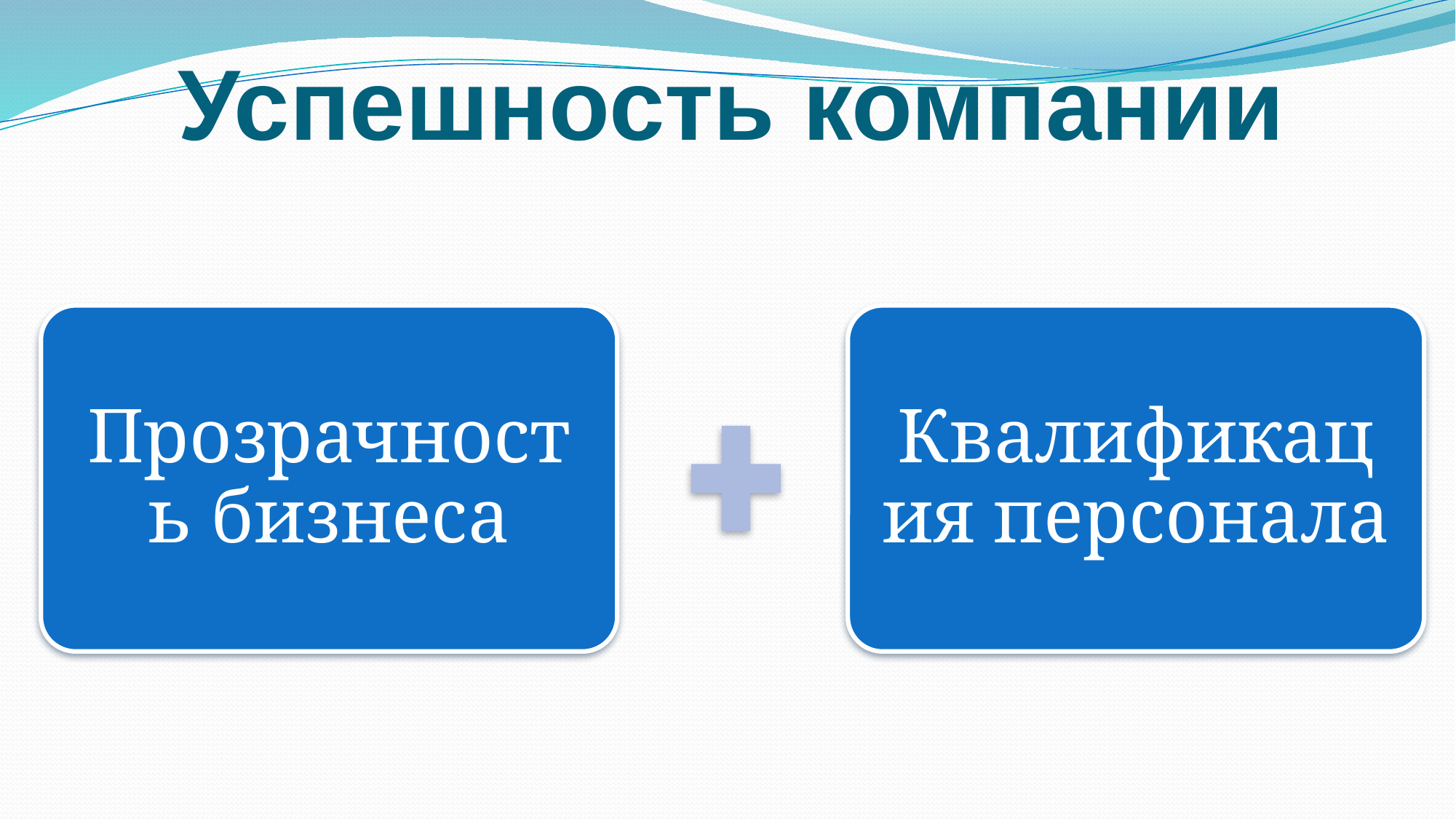

# Успешность компании
Прозрачность бизнеса

Квалификация персонала